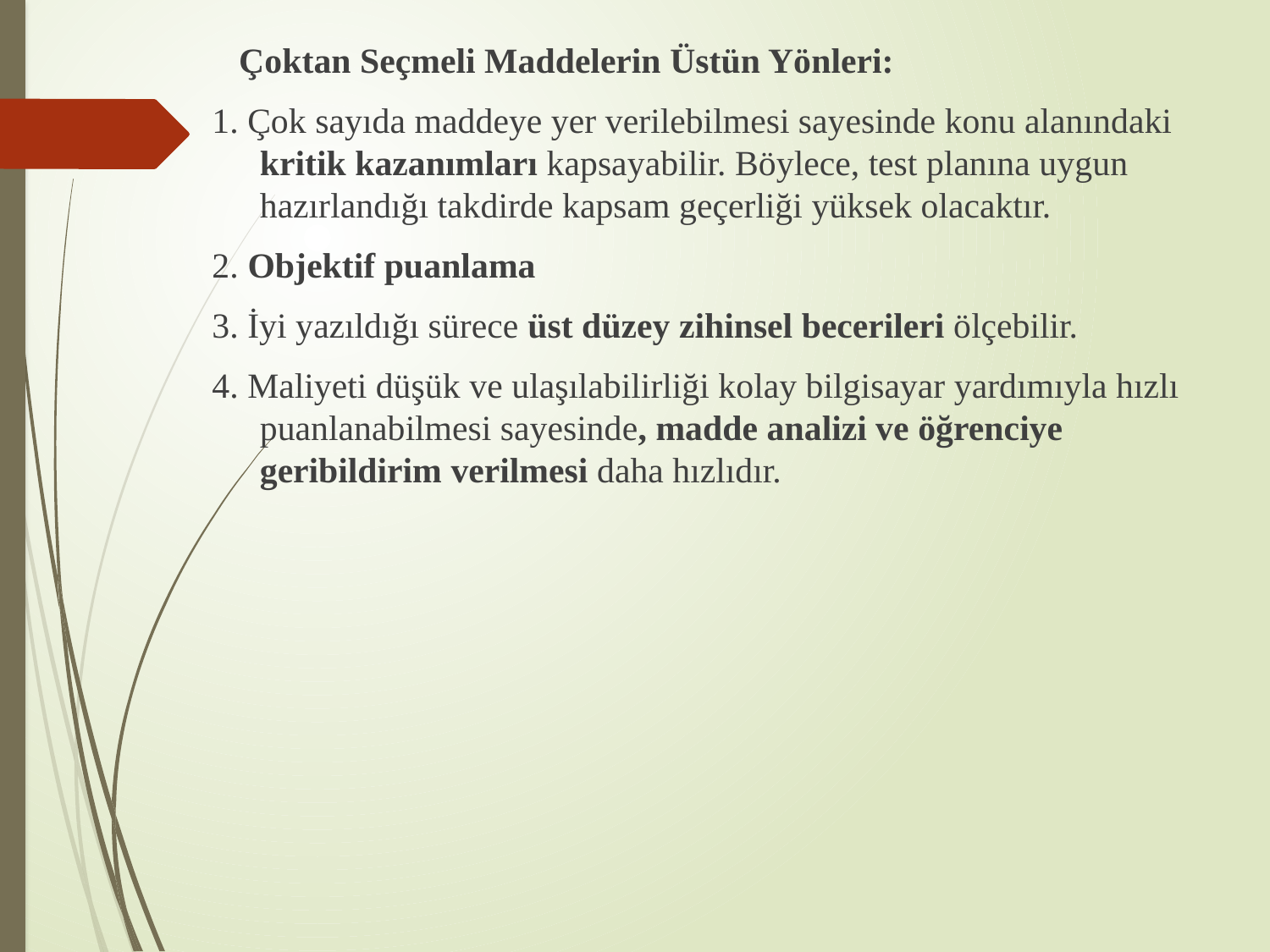

Çoktan Seçmeli Maddelerin Üstün Yönleri:
1. Çok sayıda maddeye yer verilebilmesi sayesinde konu alanındaki kritik kazanımları kapsayabilir. Böylece, test planına uygun hazırlandığı takdirde kapsam geçerliği yüksek olacaktır.
2. Objektif puanlama
3. İyi yazıldığı sürece üst düzey zihinsel becerileri ölçebilir.
4. Maliyeti düşük ve ulaşılabilirliği kolay bilgisayar yardımıyla hızlı puanlanabilmesi sayesinde, madde analizi ve öğrenciye geribildirim verilmesi daha hızlıdır.